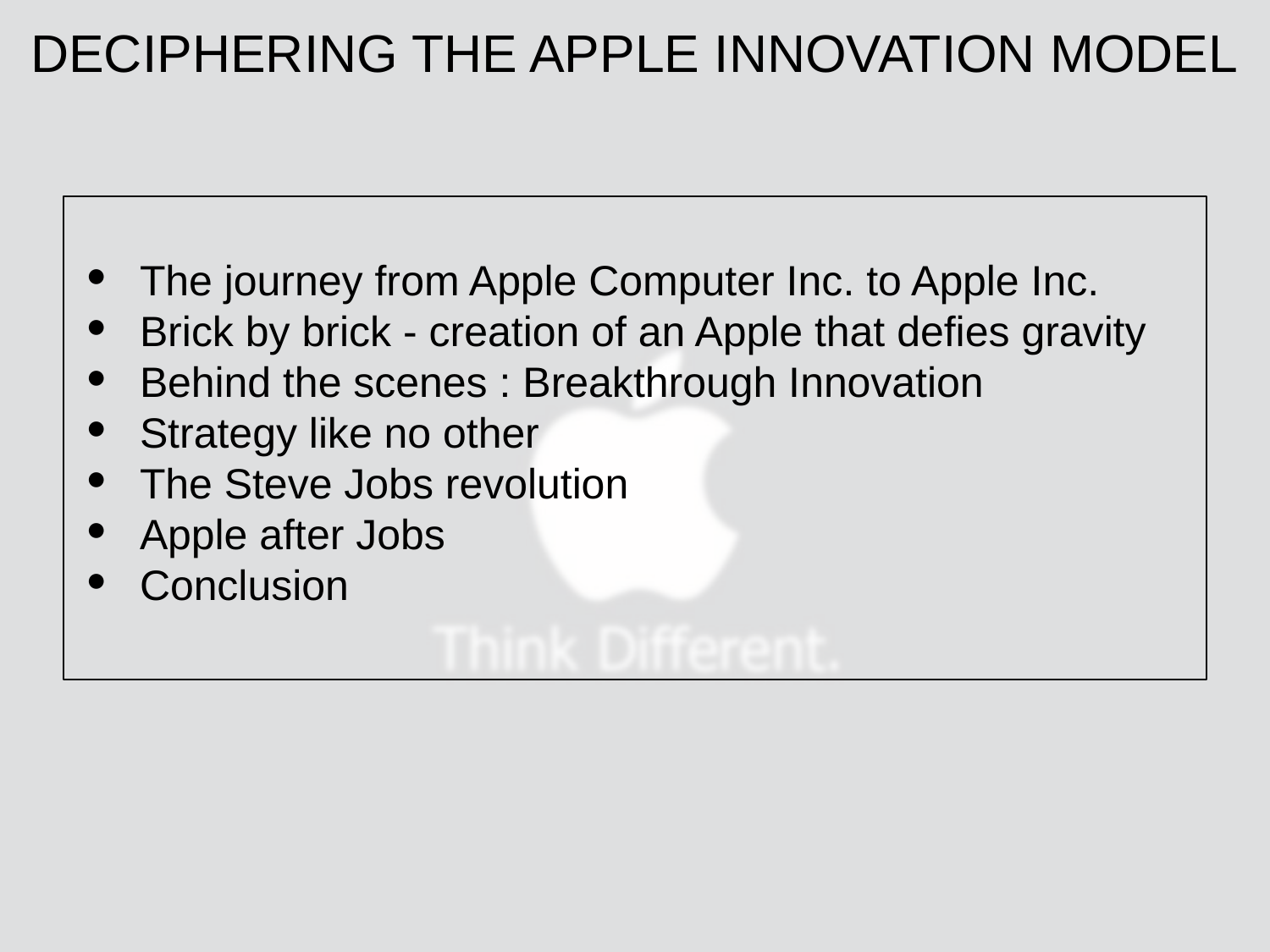

# DECIPHERING THE APPLE INNOVATION MODEL

The journey from Apple Computer Inc. to Apple Inc.
Brick by brick - creation of an Apple that defies gravity
Behind the scenes : Breakthrough Innovation
Strategy like no other
The Steve Jobs revolution
Apple after Jobs
Conclusion